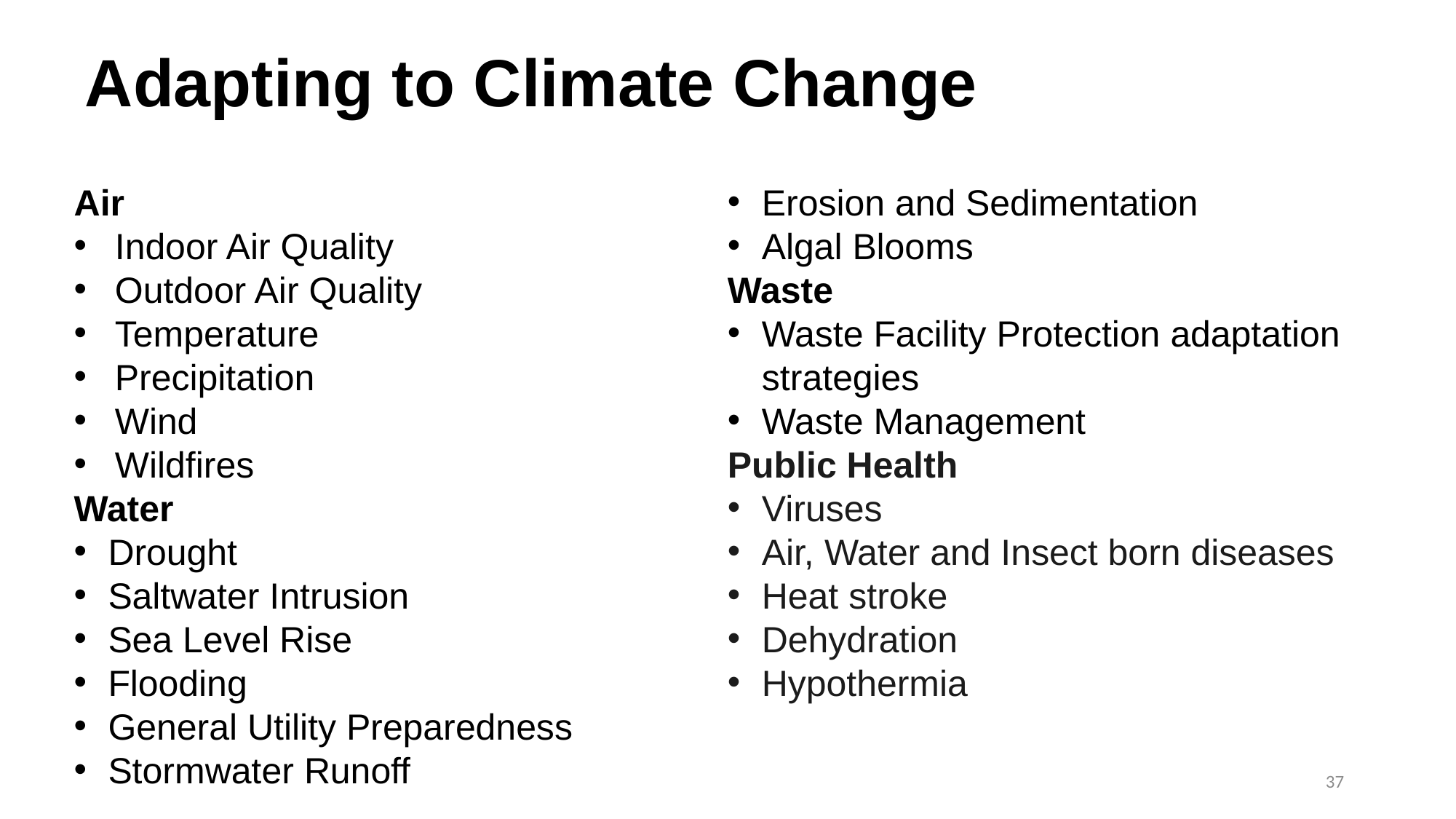

Adapting to Climate Change
Air
Indoor Air Quality
Outdoor Air Quality
Temperature
Precipitation
Wind
Wildfires
Water
Drought
Saltwater Intrusion
Sea Level Rise
Flooding
General Utility Preparedness
Stormwater Runoff
Erosion and Sedimentation
Algal Blooms
Waste
Waste Facility Protection adaptation strategies
Waste Management
Public Health
Viruses
Air, Water and Insect born diseases
Heat stroke
Dehydration
Hypothermia

37